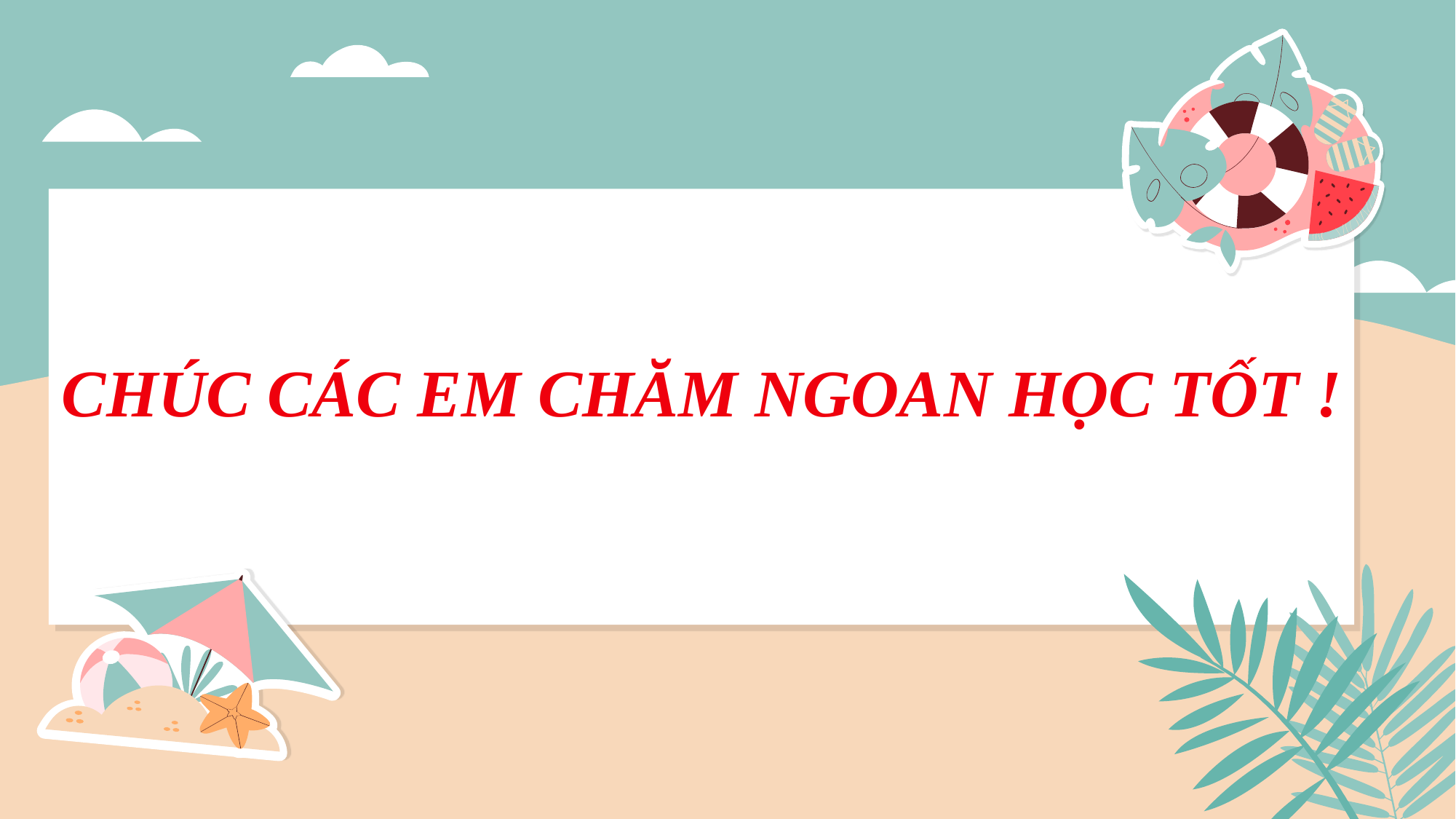

# CHÚC CÁC EM CHĂM NGOAN HỌC TỐT !